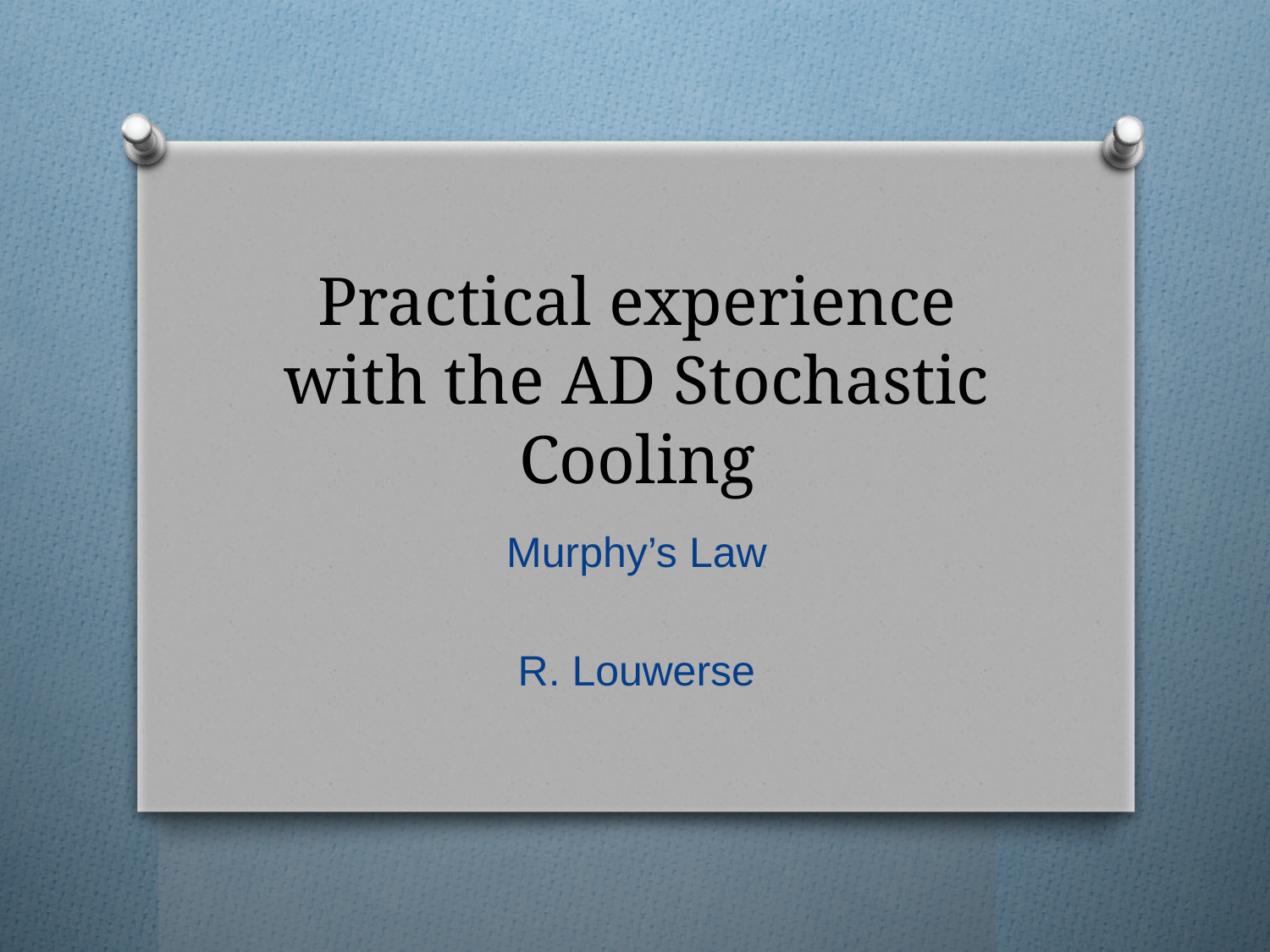

# Practical experience with the AD Stochastic Cooling
Murphy’s Law

R. Louwerse